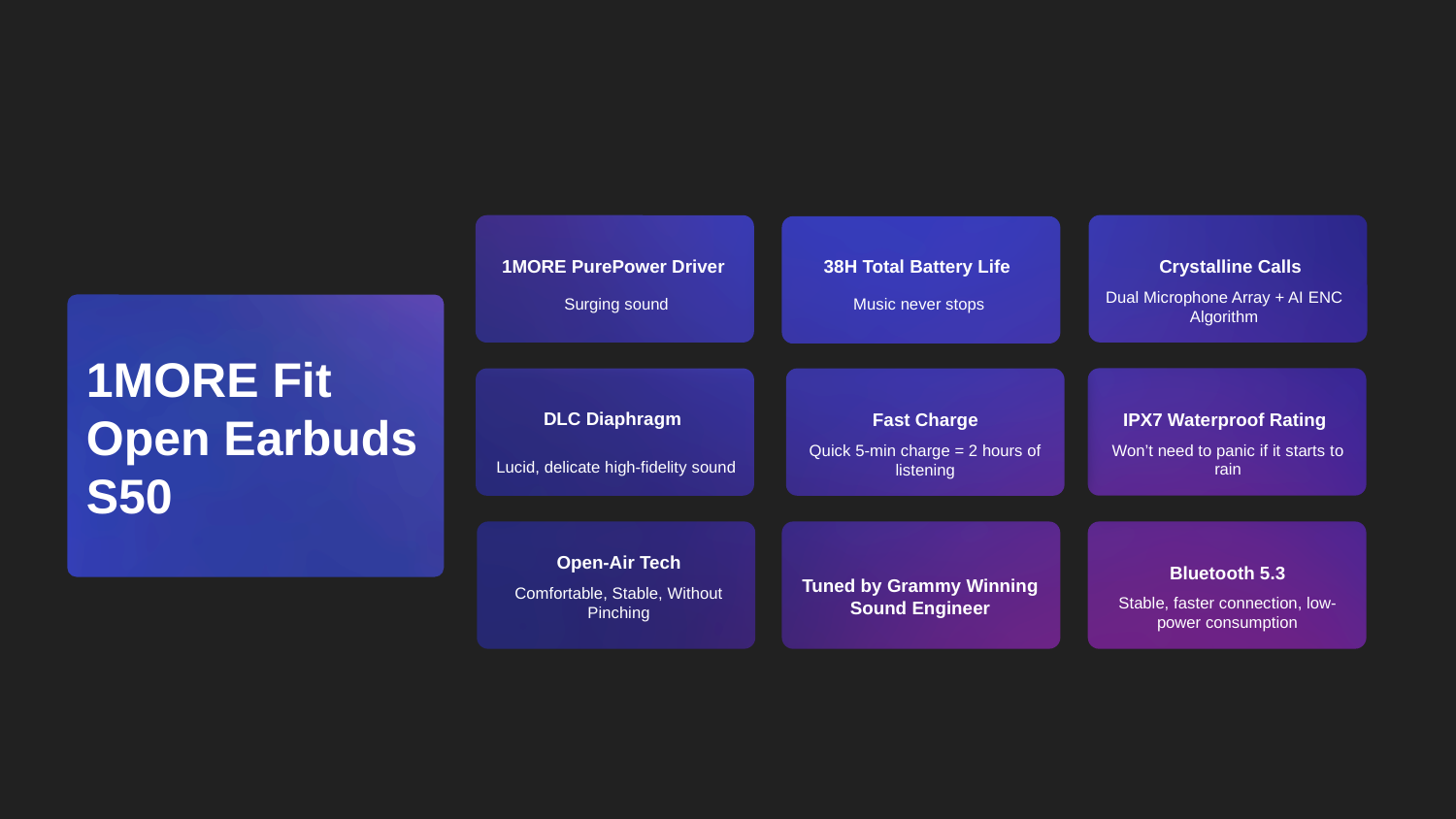

1MORE PurePower Driver
Surging sound
38H Total Battery Life
Music never stops
Crystalline Calls
Dual Microphone Array + AI ENC Algorithm

1MORE Fit Open Earbuds S50

DLC Diaphragm
Lucid, delicate high-fidelity sound
IPX7 Waterproof Rating
Won’t need to panic if it starts to rain
Fast Charge
Quick 5-min charge = 2 hours of listening

Open-Air Tech
Comfortable, Stable, Without Pinching
Bluetooth 5.3
Stable, faster connection, low-power consumption
Tuned by Grammy Winning Sound Engineer